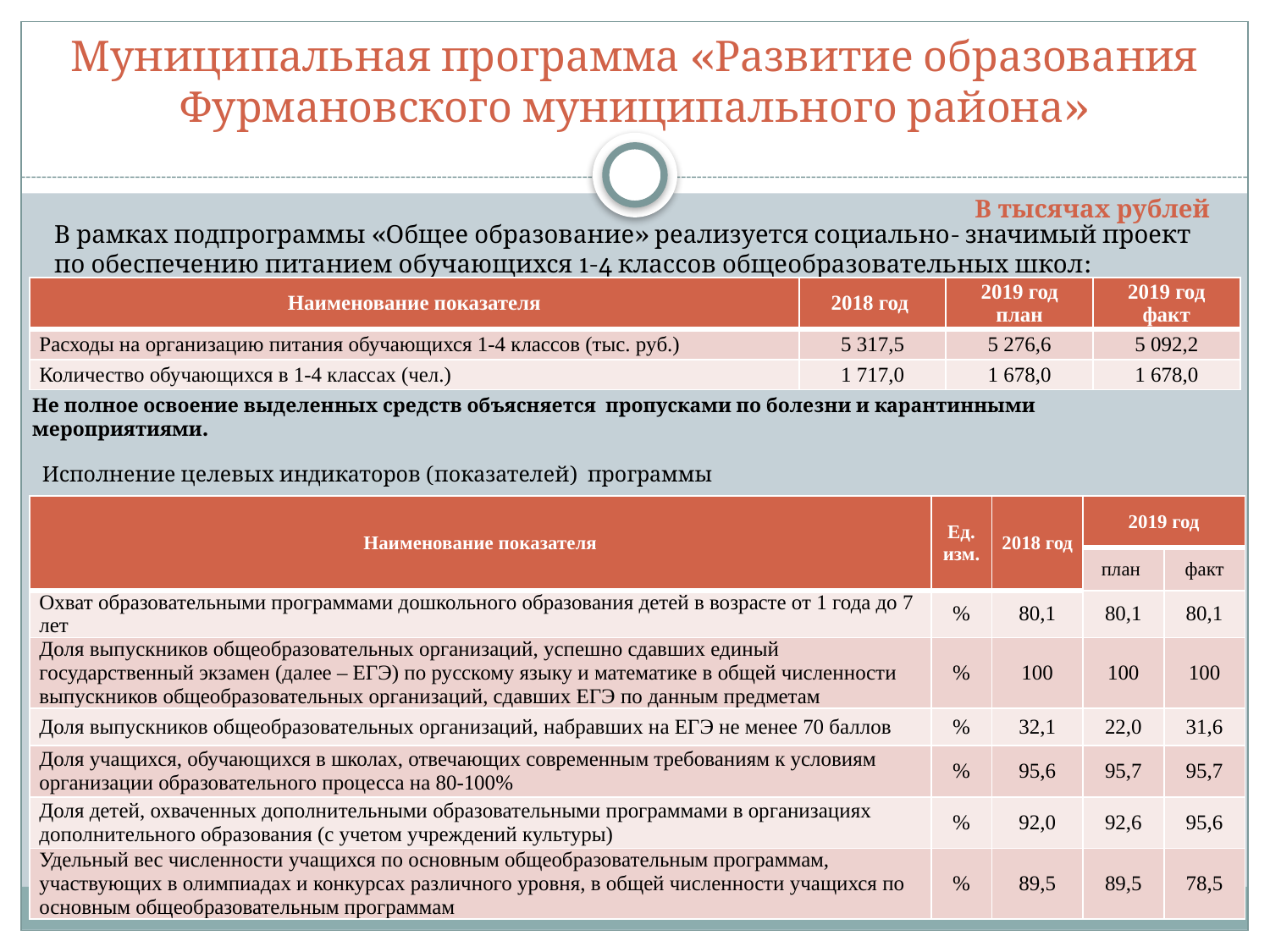

# Муниципальная программа «Развитие образования Фурмановского муниципального района»
В тысячах рублей
В рамках подпрограммы «Общее образование» реализуется социально- значимый проект по обеспечению питанием обучающихся 1-4 классов общеобразовательных школ:
| Наименование показателя | 2018 год | 2019 год план | 2019 год факт |
| --- | --- | --- | --- |
| Расходы на организацию питания обучающихся 1-4 классов (тыс. руб.) | 5 317,5 | 5 276,6 | 5 092,2 |
| Количество обучающихся в 1-4 классах (чел.) | 1 717,0 | 1 678,0 | 1 678,0 |
Не полное освоение выделенных средств объясняется  пропусками по болезни и карантинными мероприятиями.
Исполнение целевых индикаторов (показателей)  программы
| Наименование показателя | Ед. изм. | 2018 год | 2019 год |  |
| --- | --- | --- | --- | --- |
|  |  |  | план | факт |
| Охват образовательными программами дошкольного образования детей в возрасте от 1 года до 7 лет | % | 80,1 | 80,1 | 80,1 |
| Доля выпускников общеобразовательных организаций, успешно сдавших единый государственный экзамен (далее – ЕГЭ) по русскому языку и математике в общей численности выпускников общеобразовательных организаций, сдавших ЕГЭ по данным предметам | % | 100 | 100 | 100 |
| Доля выпускников общеобразовательных организаций, набравших на ЕГЭ не менее 70 баллов | % | 32,1 | 22,0 | 31,6 |
| Доля учащихся, обучающихся в школах, отвечающих современным требованиям к условиям организации образовательного процесса на 80-100% | % | 95,6 | 95,7 | 95,7 |
| Доля детей, охваченных дополнительными образовательными программами в организациях дополнительного образования (с учетом учреждений культуры) | % | 92,0 | 92,6 | 95,6 |
| Удельный вес численности учащихся по основным общеобразовательным программам, участвующих в олимпиадах и конкурсах различного уровня, в общей численности учащихся по основным общеобразовательным программам | % | 89,5 | 89,5 | 78,5 |